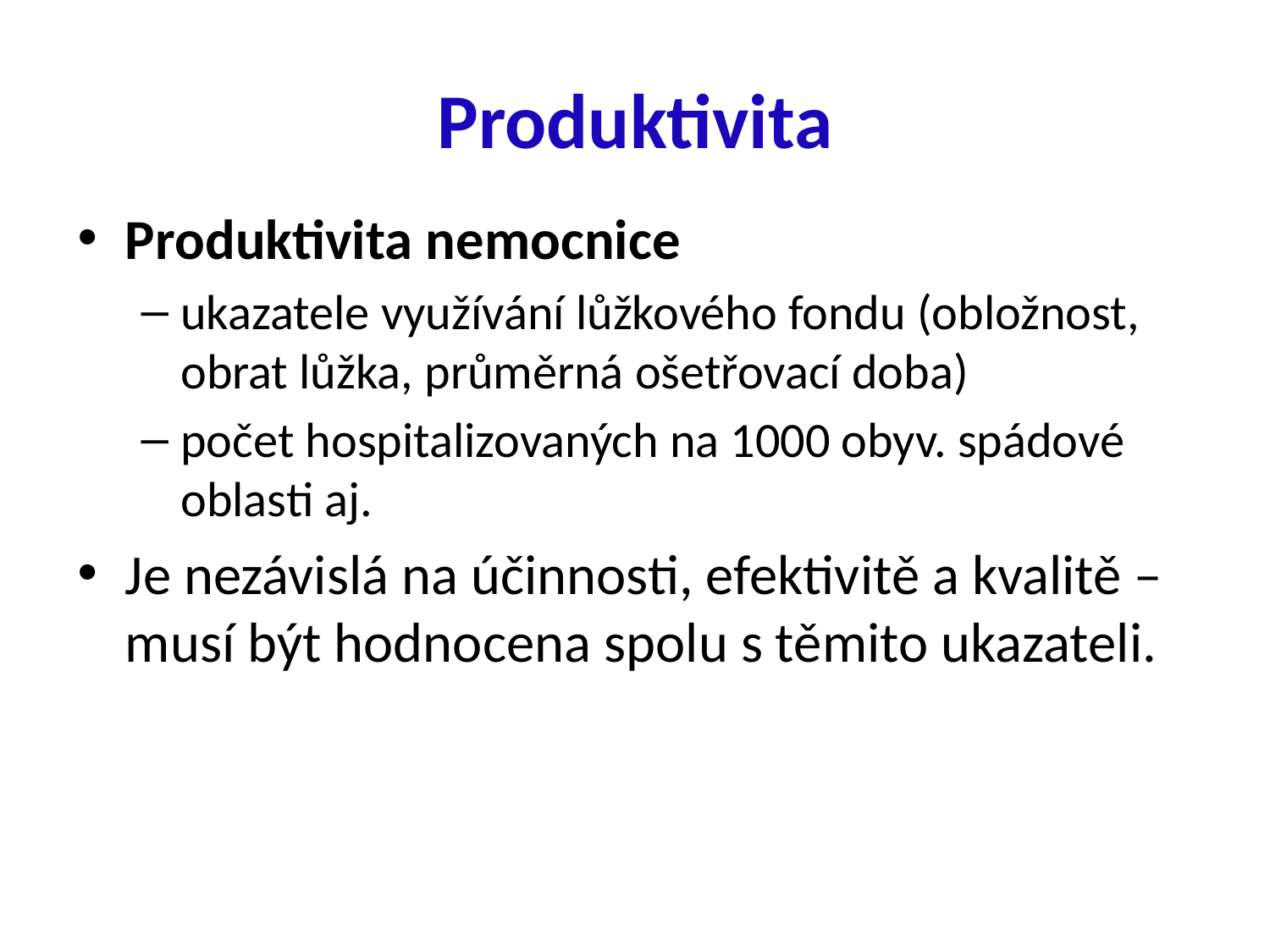

# Produktivita
Produktivita nemocnice
ukazatele využívání lůžkového fondu (obložnost, obrat lůžka, průměrná ošetřovací doba)
počet hospitalizovaných na 1000 obyv. spádové oblasti aj.
Je nezávislá na účinnosti, efektivitě a kvalitě – musí být hodnocena spolu s těmito ukazateli.